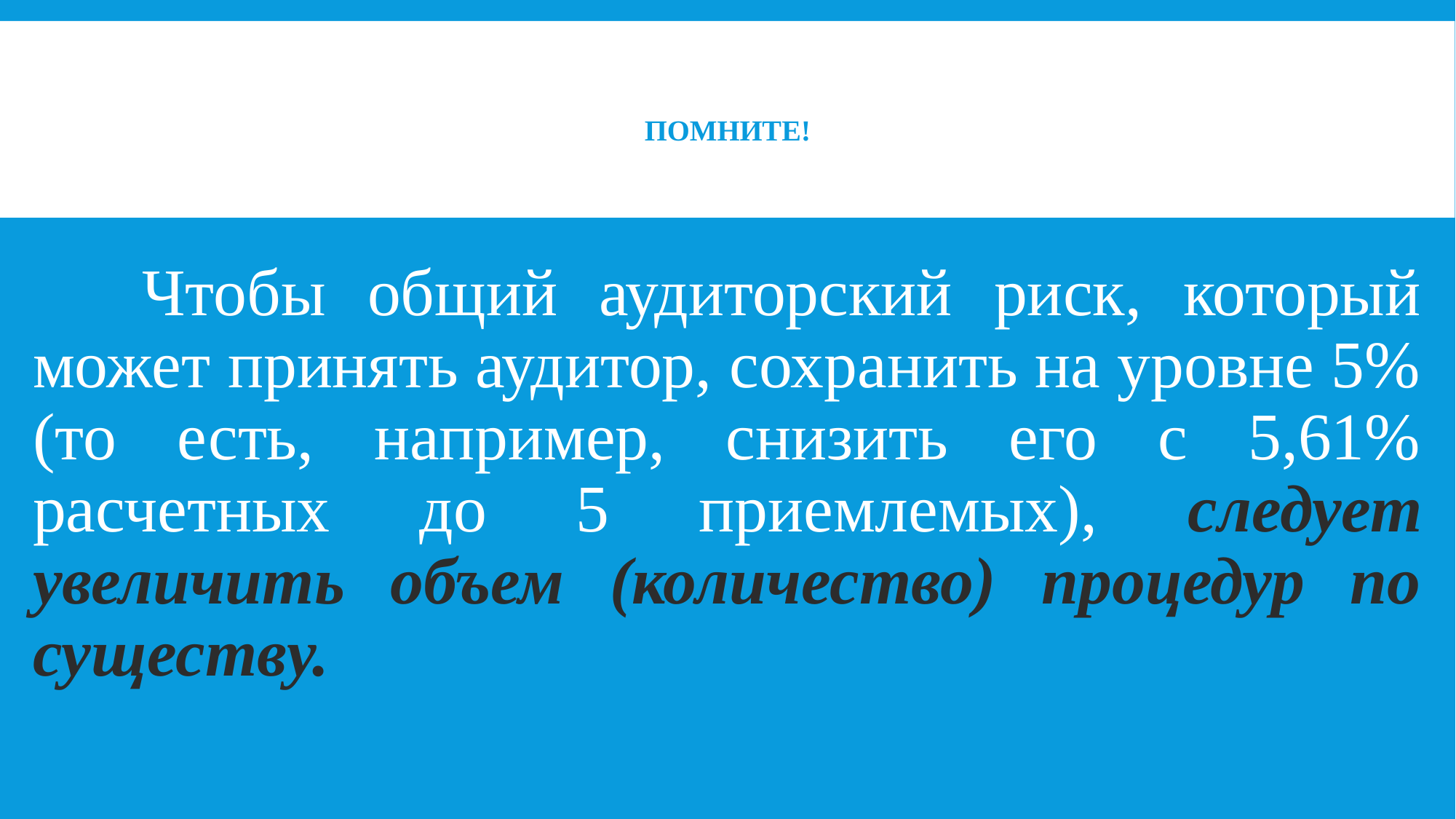

# Помните!
	Чтобы общий аудиторский риск, который может принять аудитор, сохранить на уровне 5% (то есть, например, снизить его с 5,61% расчетных до 5 приемлемых), следует увеличить объем (количество) процедур по существу.